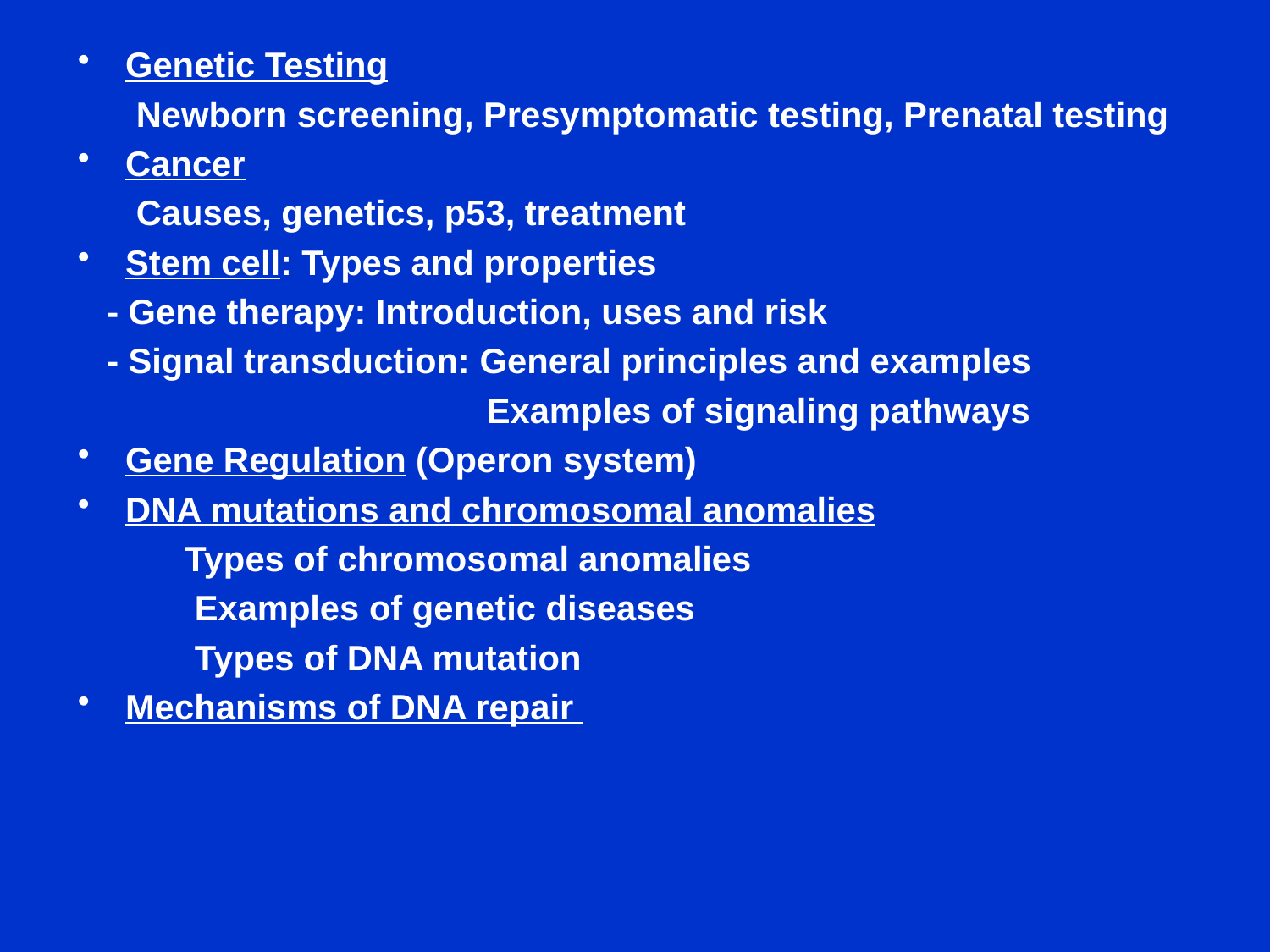

Genetic Testing
      Newborn screening, Presymptomatic testing, Prenatal testing
Cancer
      Causes, genetics, p53, treatment
Stem cell: Types and properties
   - Gene therapy: Introduction, uses and risk
   - Signal transduction: General principles and examples
                                          Examples of signaling pathways
Gene Regulation (Operon system)
DNA mutations and chromosomal anomalies
           Types of chromosomal anomalies
            Examples of genetic diseases
            Types of DNA mutation
Mechanisms of DNA repair